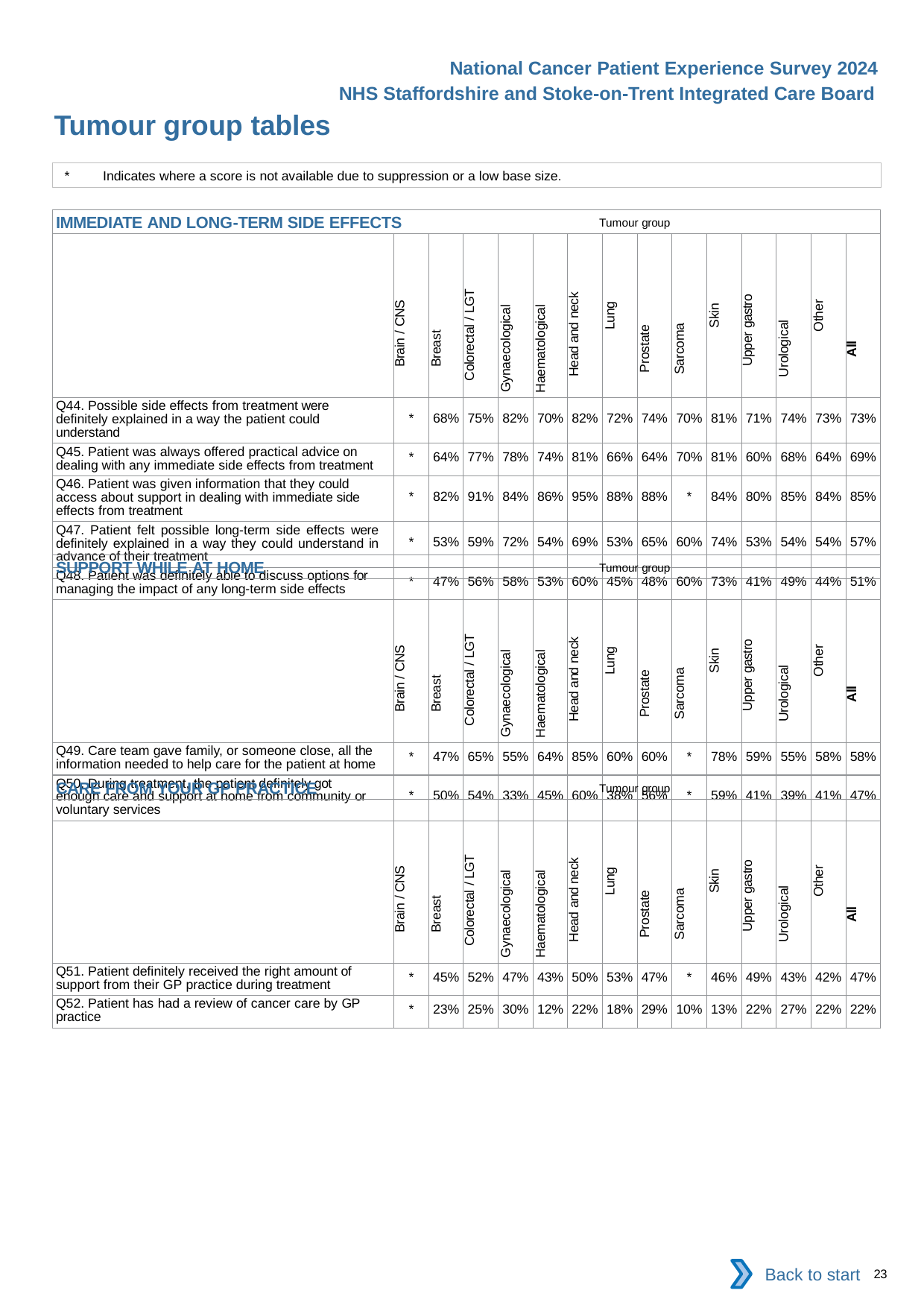

National Cancer Patient Experience Survey 2024
NHS Staffordshire and Stoke-on-Trent Integrated Care Board
Tumour group tables
*	Indicates where a score is not available due to suppression or a low base size.
| IMMEDIATE AND LONG-TERM SIDE EFFECTS Tumour group |  |  |  |  |  |  |  |  |  |  |  |  |  |  |
| --- | --- | --- | --- | --- | --- | --- | --- | --- | --- | --- | --- | --- | --- | --- |
|  | Brain / CNS | Breast | Colorectal / LGT | Gynaecological | Haematological | Head and neck | Lung | Prostate | Sarcoma | Skin | Upper gastro | Urological | Other | All |
| Q44. Possible side effects from treatment were definitely explained in a way the patient could understand | \* | 68% | 75% | 82% | 70% | 82% | 72% | 74% | 70% | 81% | 71% | 74% | 73% | 73% |
| Q45. Patient was always offered practical advice on dealing with any immediate side effects from treatment | \* | 64% | 77% | 78% | 74% | 81% | 66% | 64% | 70% | 81% | 60% | 68% | 64% | 69% |
| Q46. Patient was given information that they could access about support in dealing with immediate side effects from treatment | \* | 82% | 91% | 84% | 86% | 95% | 88% | 88% | \* | 84% | 80% | 85% | 84% | 85% |
| Q47. Patient felt possible long-term side effects were definitely explained in a way they could understand in advance of their treatment | \* | 53% | 59% | 72% | 54% | 69% | 53% | 65% | 60% | 74% | 53% | 54% | 54% | 57% |
| Q48. Patient was definitely able to discuss options for managing the impact of any long-term side effects | \* | 47% | 56% | 58% | 53% | 60% | 45% | 48% | 60% | 73% | 41% | 49% | 44% | 51% |
| SUPPORT WHILE AT HOME Tumour group |  |  |  |  |  |  |  |  |  |  |  |  |  |  |
| --- | --- | --- | --- | --- | --- | --- | --- | --- | --- | --- | --- | --- | --- | --- |
|  | Brain / CNS | Breast | Colorectal / LGT | Gynaecological | Haematological | Head and neck | Lung | Prostate | Sarcoma | Skin | Upper gastro | Urological | Other | All |
| Q49. Care team gave family, or someone close, all the information needed to help care for the patient at home | \* | 47% | 65% | 55% | 64% | 85% | 60% | 60% | \* | 78% | 59% | 55% | 58% | 58% |
| Q50. During treatment, the patient definitely got enough care and support at home from community or voluntary services | \* | 50% | 54% | 33% | 45% | 60% | 38% | 56% | \* | 59% | 41% | 39% | 41% | 47% |
| CARE FROM YOUR GP PRACTICE Tumour group |  |  |  |  |  |  |  |  |  |  |  |  |  |  |
| --- | --- | --- | --- | --- | --- | --- | --- | --- | --- | --- | --- | --- | --- | --- |
|  | Brain / CNS | Breast | Colorectal / LGT | Gynaecological | Haematological | Head and neck | Lung | Prostate | Sarcoma | Skin | Upper gastro | Urological | Other | All |
| Q51. Patient definitely received the right amount of support from their GP practice during treatment | \* | 45% | 52% | 47% | 43% | 50% | 53% | 47% | \* | 46% | 49% | 43% | 42% | 47% |
| Q52. Patient has had a review of cancer care by GP practice | \* | 23% | 25% | 30% | 12% | 22% | 18% | 29% | 10% | 13% | 22% | 27% | 22% | 22% |
Back to start

23